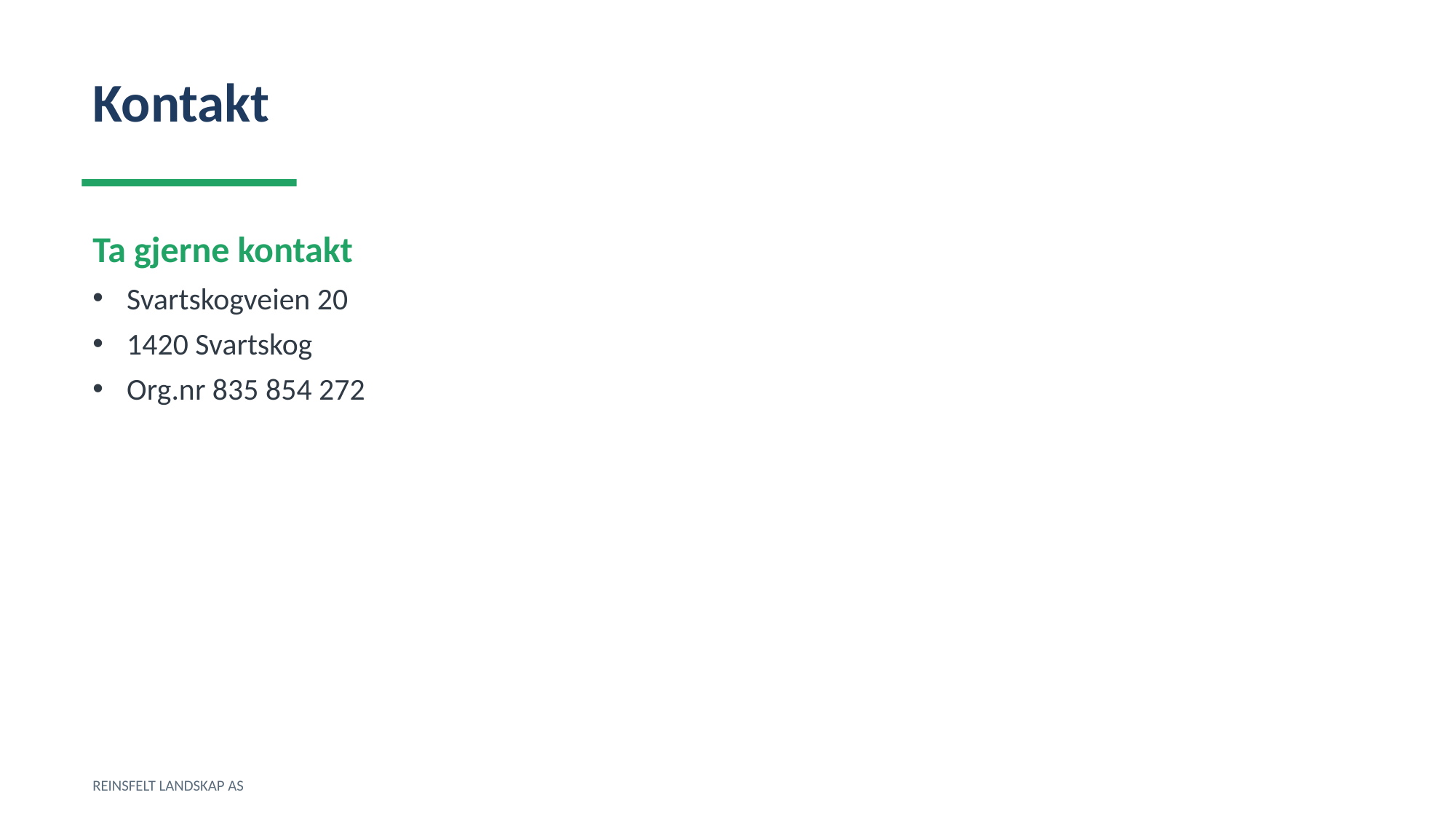

Kontakt

Ta gjerne kontakt
Svartskogveien 20
1420 Svartskog
Org.nr 835 854 272
REINSFELT LANDSKAP AS